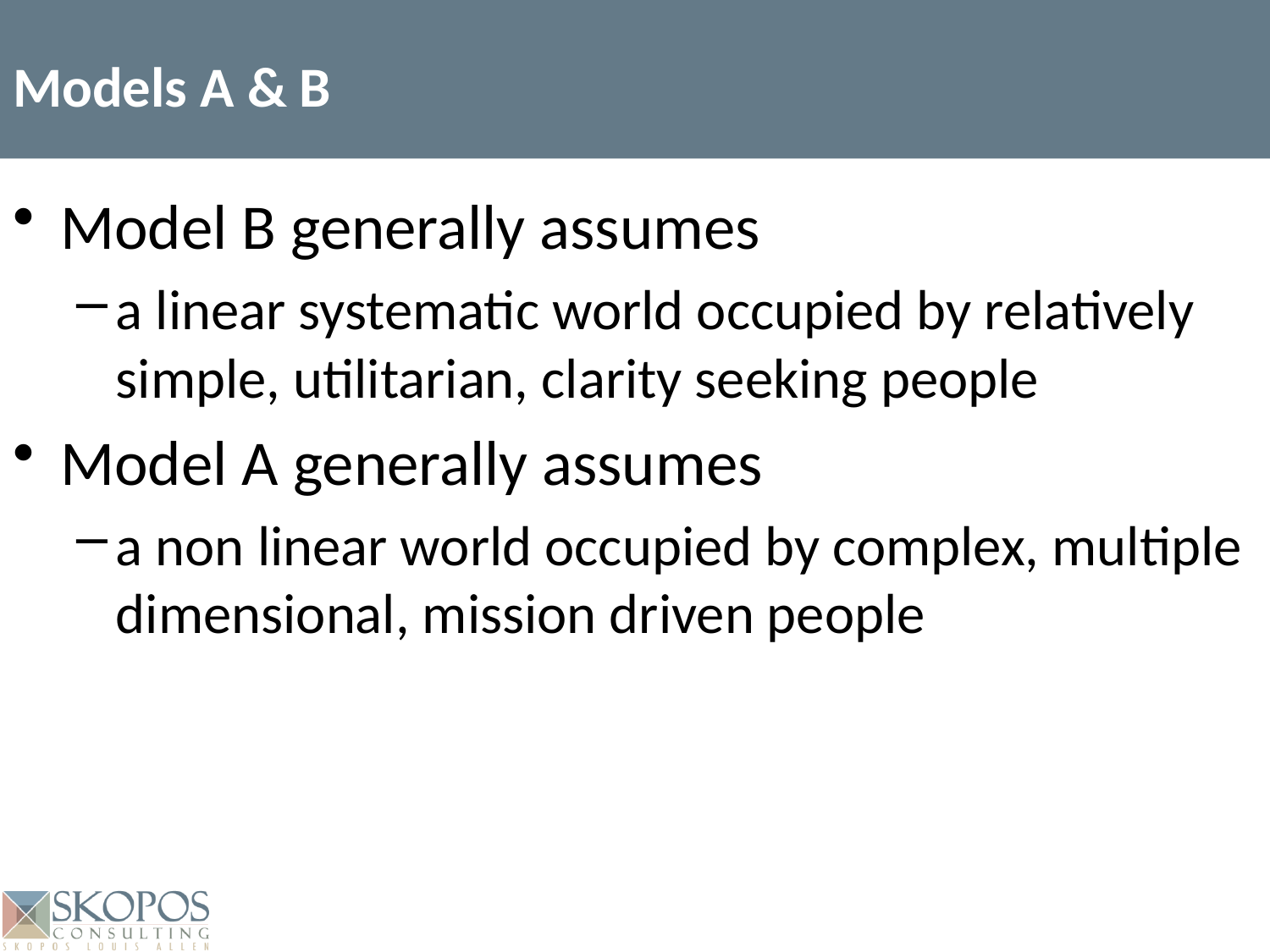

Models A & B
Model B generally assumes
a linear systematic world occupied by relatively simple, utilitarian, clarity seeking people
Model A generally assumes
a non linear world occupied by complex, multiple dimensional, mission driven people